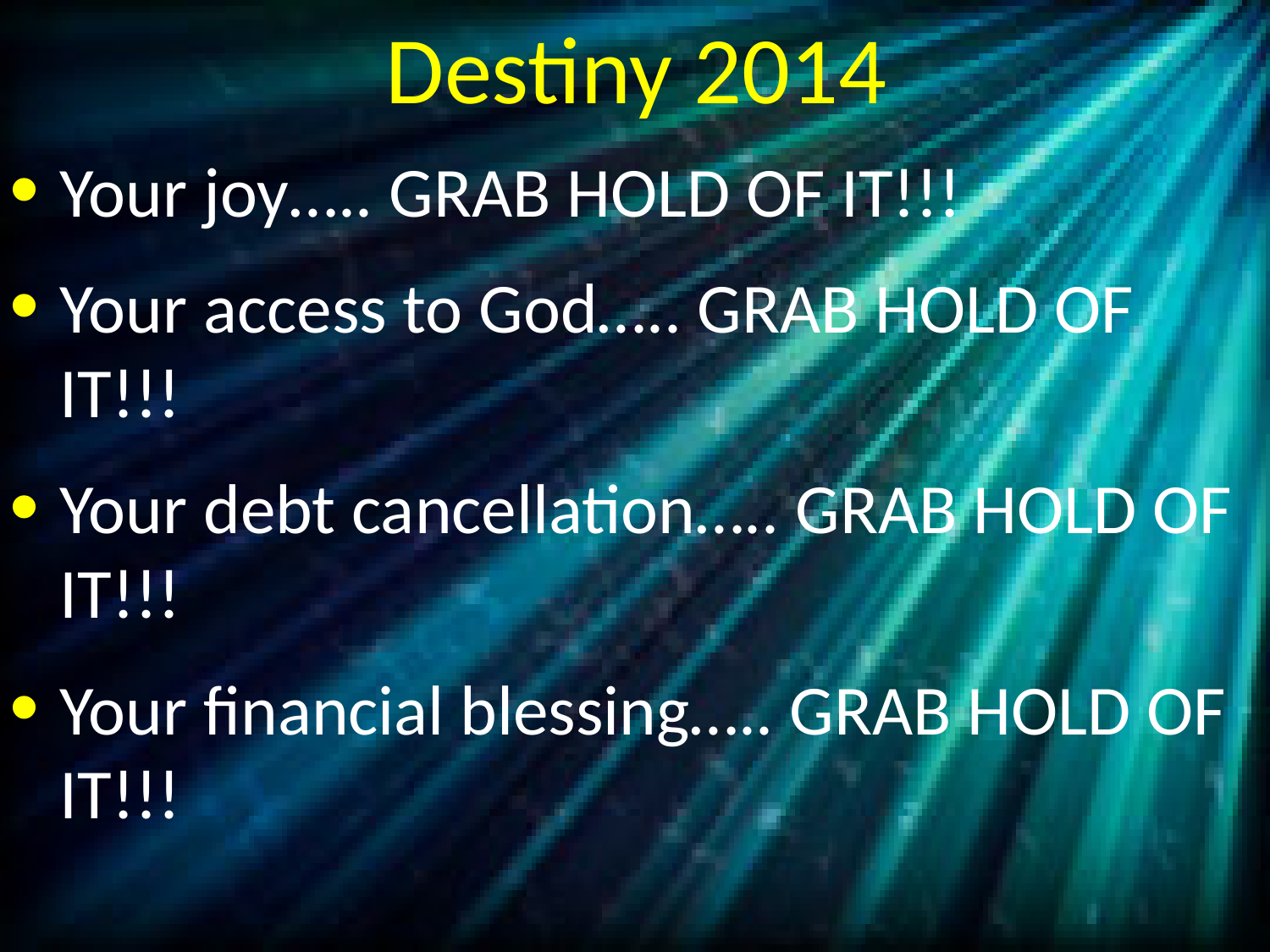

# Destiny 2014
Your joy….. GRAB HOLD OF IT!!!
Your access to God….. GRAB HOLD OF IT!!!
Your debt cancellation….. GRAB HOLD OF IT!!!
Your financial blessing….. GRAB HOLD OF IT!!!